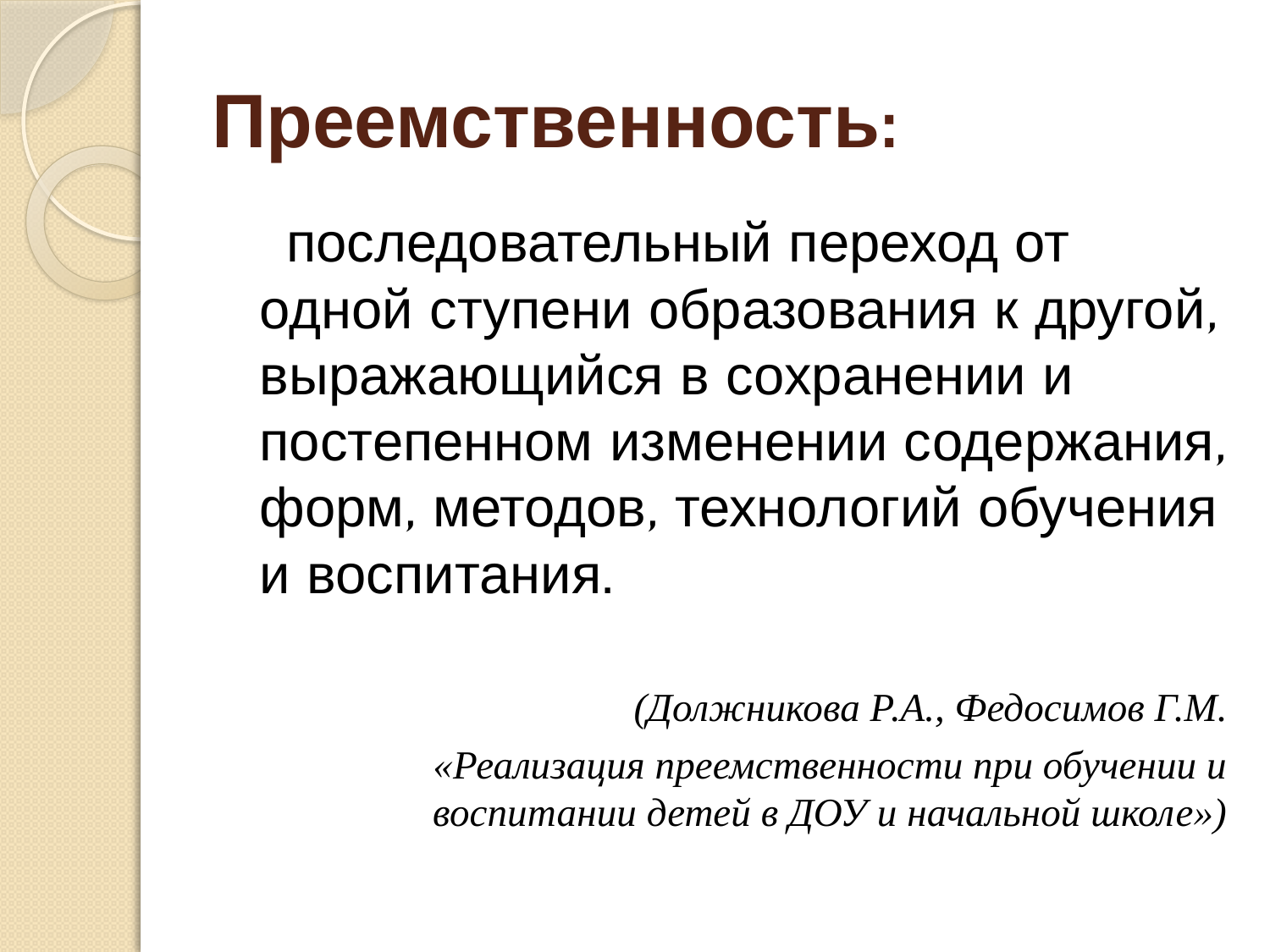

# Преемственность:
    последовательный переход от одной ступени образования к другой, выражающийся в сохранении и постепенном изменении содержания, форм, методов, технологий обучения и воспитания.

(Должникова Р.А., Федосимов Г.М.
«Реализация преемственности при обучении и воспитании детей в ДОУ и начальной школе»)